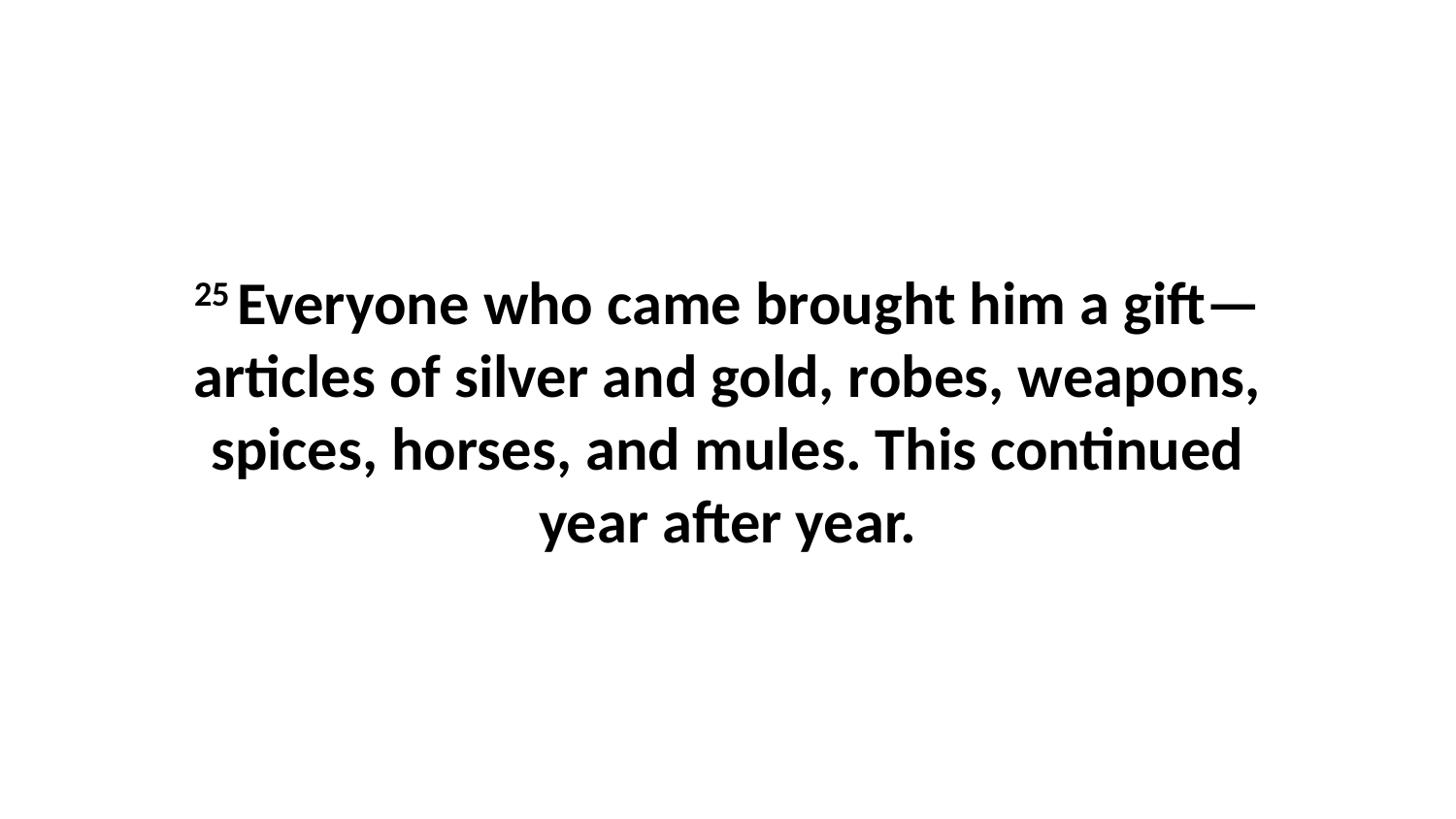

25 Everyone who came brought him a gift—articles of silver and gold, robes, weapons, spices, horses, and mules. This continued year after year.